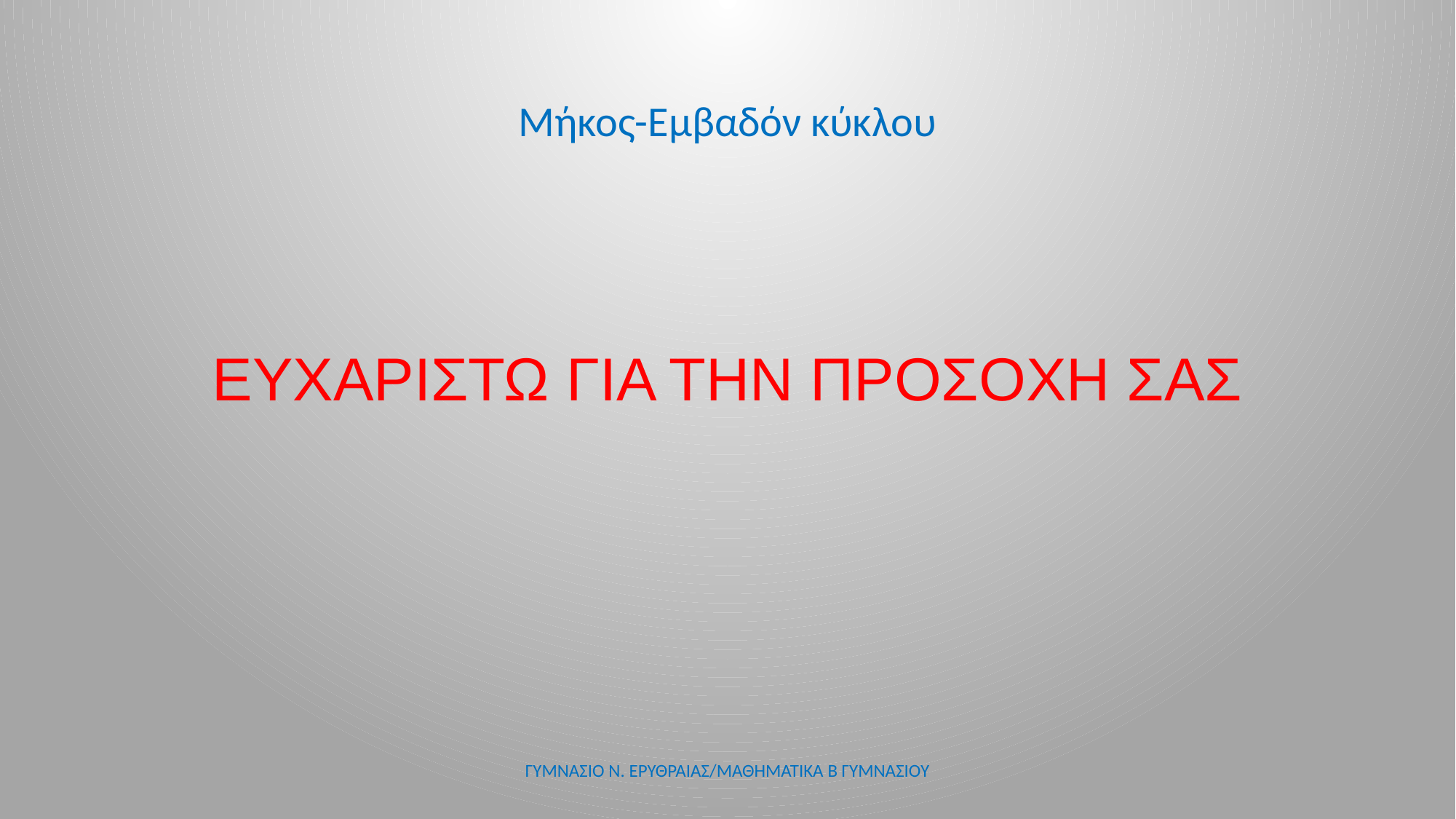

# Μήκος-Εμβαδόν κύκλου
ΕΥΧΑΡΙΣΤΩ ΓΙΑ ΤΗΝ ΠΡΟΣΟΧΗ ΣΑΣ
ΓΥΜΝΑΣΙΟ Ν. ΕΡΥΘΡΑΙΑΣ/ΜΑΘΗΜΑΤΙΚΑ Β ΓΥΜΝΑΣΙΟΥ